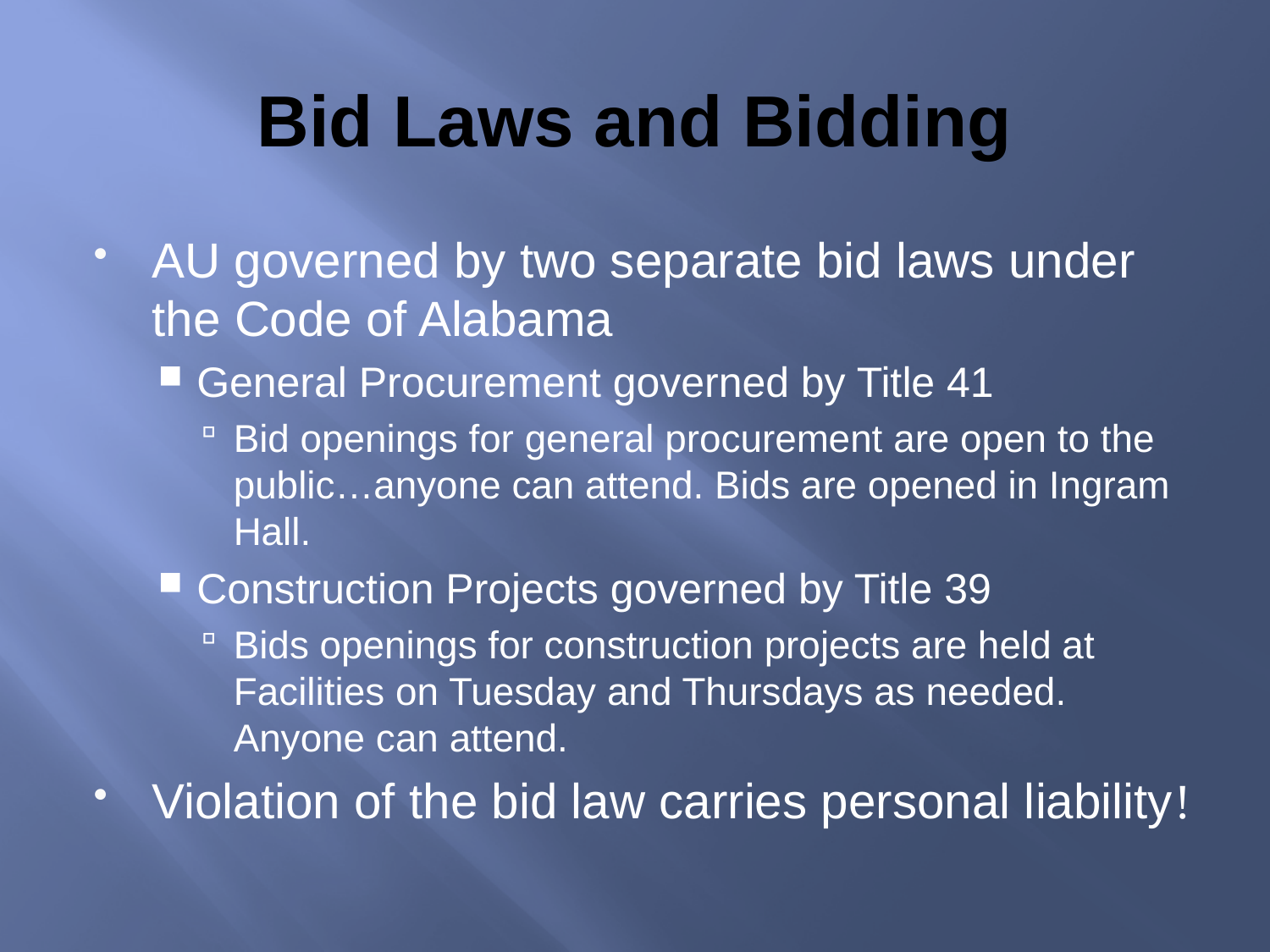

# Bid Laws and Bidding
AU governed by two separate bid laws under the Code of Alabama
General Procurement governed by Title 41
Bid openings for general procurement are open to the public…anyone can attend. Bids are opened in Ingram Hall.
Construction Projects governed by Title 39
Bids openings for construction projects are held at Facilities on Tuesday and Thursdays as needed. Anyone can attend.
Violation of the bid law carries personal liability!